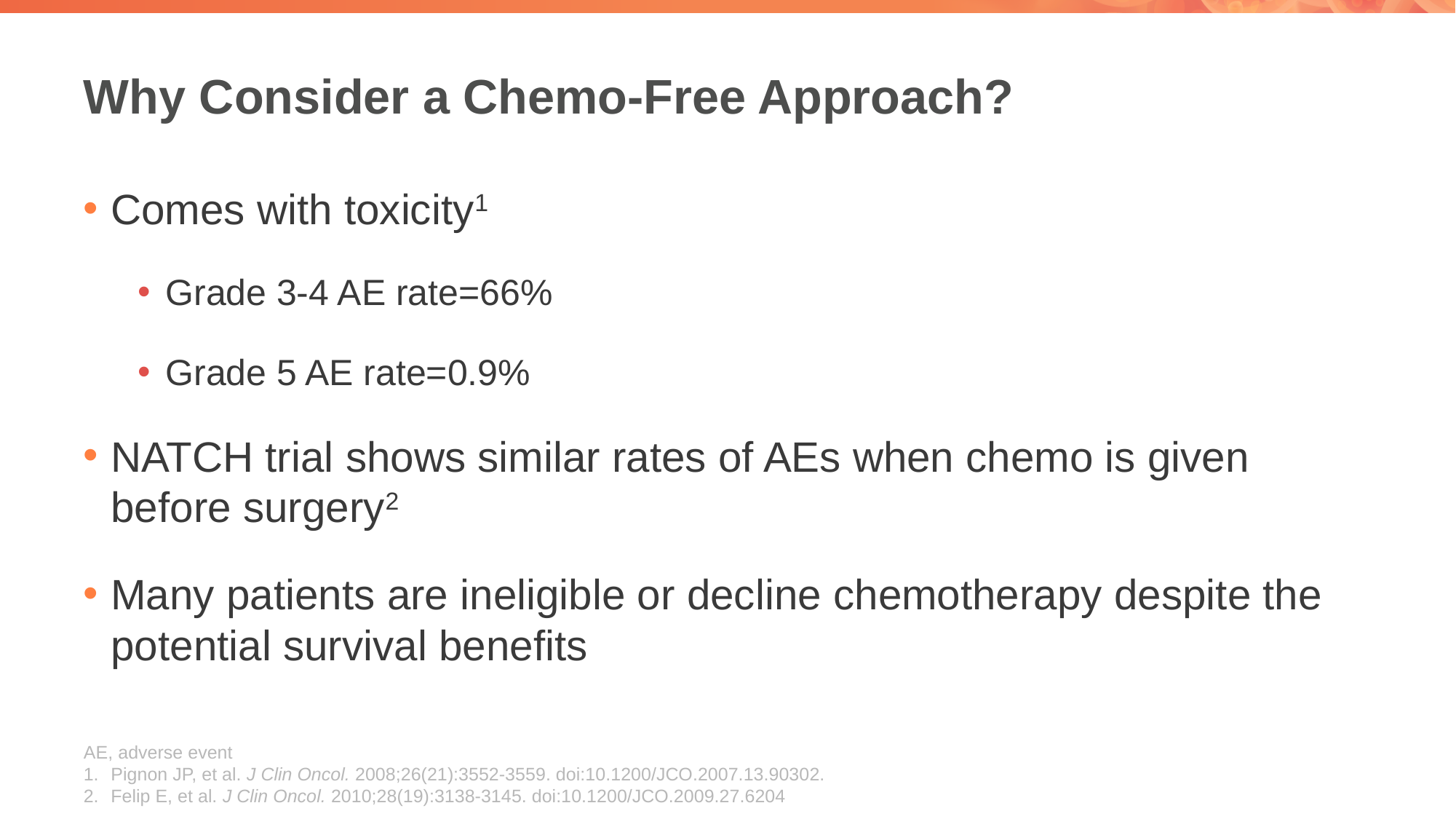

# Why Consider a Chemo-Free Approach?
Comes with toxicity1
Grade 3-4 AE rate=66%
Grade 5 AE rate=0.9%
NATCH trial shows similar rates of AEs when chemo is given before surgery2
Many patients are ineligible or decline chemotherapy despite the potential survival benefits
AE, adverse event
Pignon JP, et al. J Clin Oncol. 2008;26(21):3552-3559. doi:10.1200/JCO.2007.13.90302.
Felip E, et al. J Clin Oncol. 2010;28(19):3138-3145. doi:10.1200/JCO.2009.27.6204